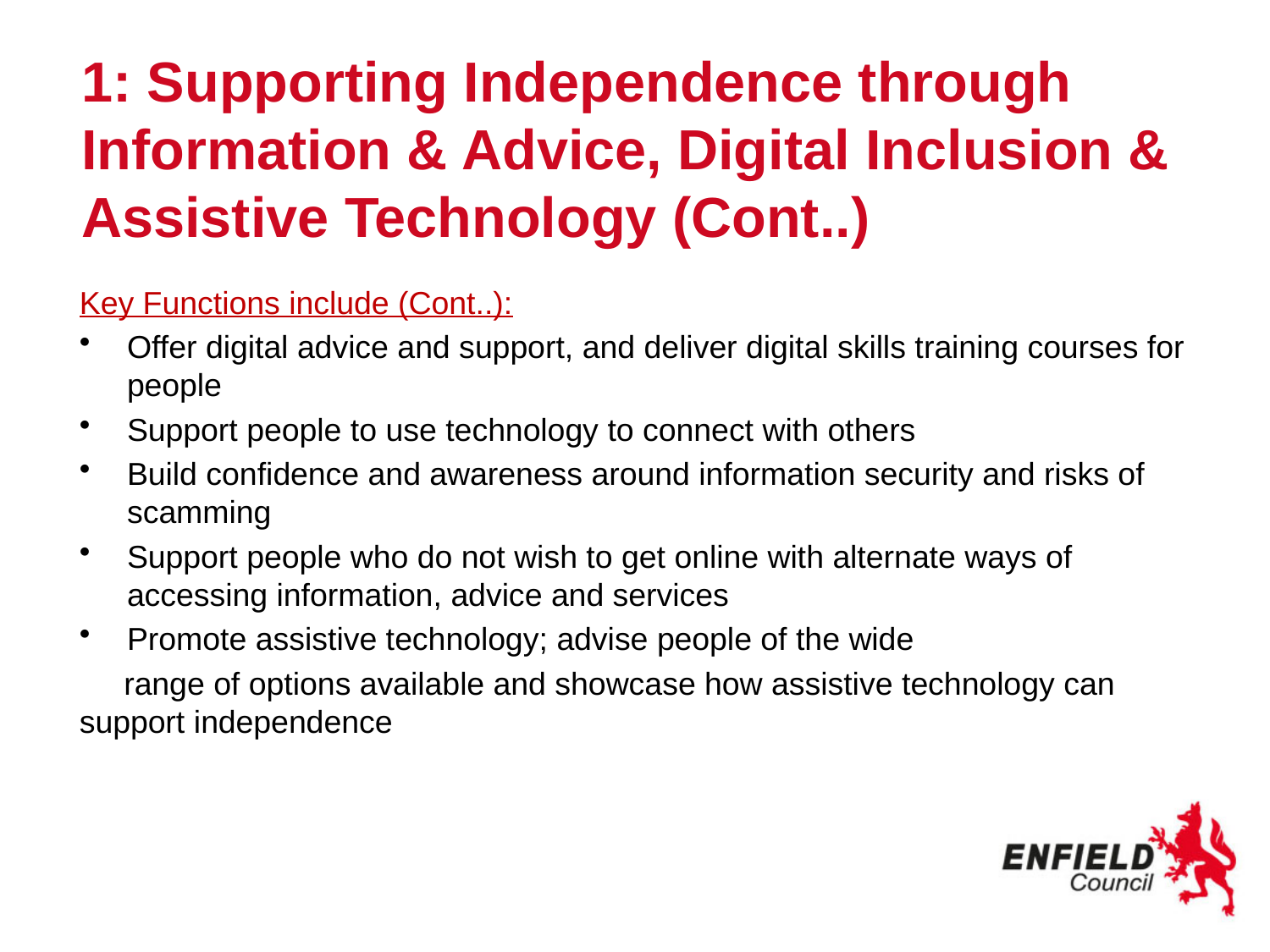

# 1: Supporting Independence through Information & Advice, Digital Inclusion & Assistive Technology (Cont..)

Key Functions include (Cont..):
Offer digital advice and support, and deliver digital skills training courses for people
Support people to use technology to connect with others
Build confidence and awareness around information security and risks of scamming
Support people who do not wish to get online with alternate ways of accessing information, advice and services
Promote assistive technology; advise people of the wide
     range of options available and showcase how assistive technology can support independence